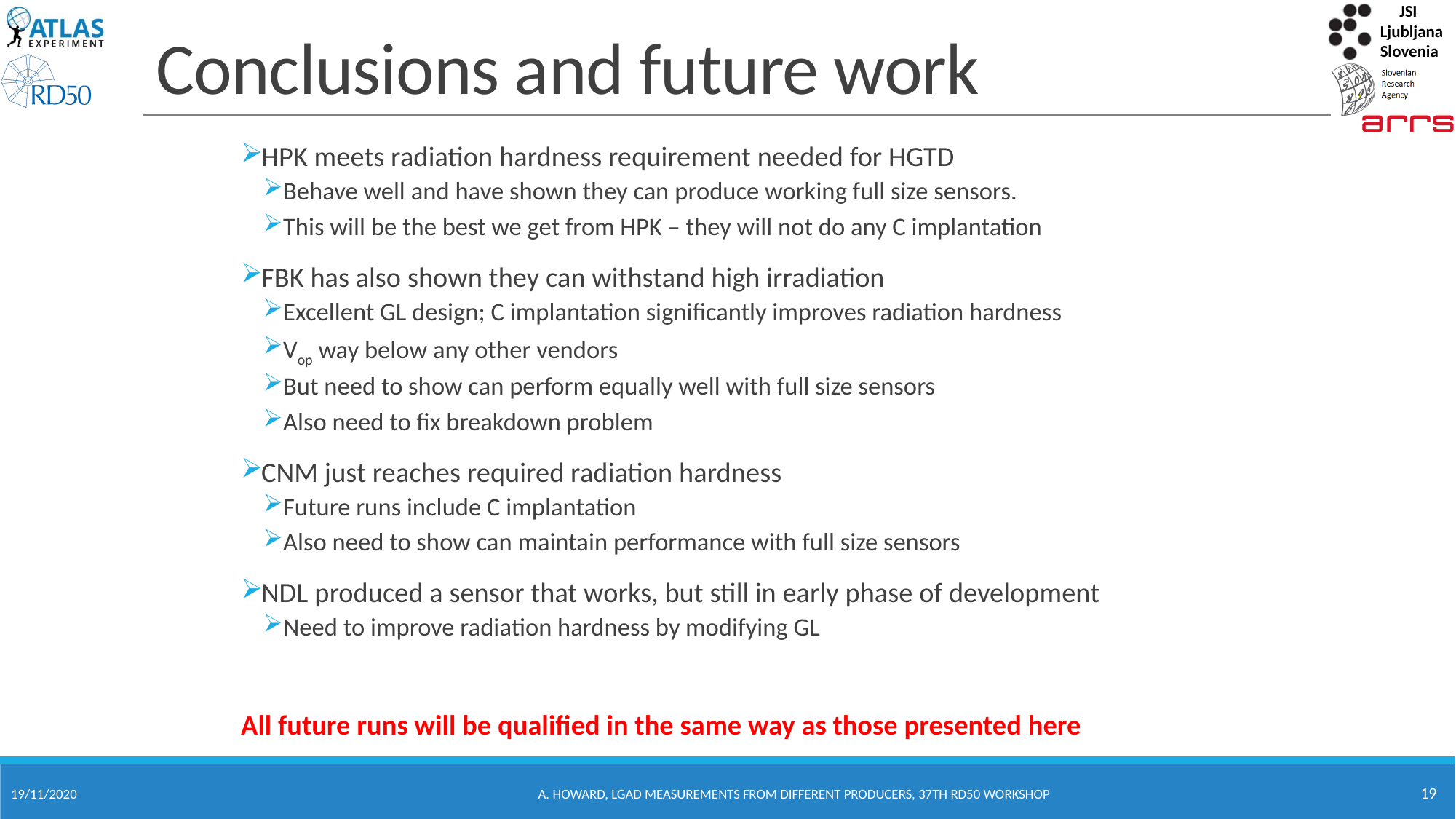

# Conclusions and future work
HPK meets radiation hardness requirement needed for HGTD
Behave well and have shown they can produce working full size sensors.
This will be the best we get from HPK – they will not do any C implantation
FBK has also shown they can withstand high irradiation
Excellent GL design; C implantation significantly improves radiation hardness
Vop way below any other vendors
But need to show can perform equally well with full size sensors
Also need to fix breakdown problem
CNM just reaches required radiation hardness
Future runs include C implantation
Also need to show can maintain performance with full size sensors
NDL produced a sensor that works, but still in early phase of development
Need to improve radiation hardness by modifying GL

All future runs will be qualified in the same way as those presented here
19
19/11/2020
A. Howard, LGAD measurements from different producers, 37th RD50 Workshop